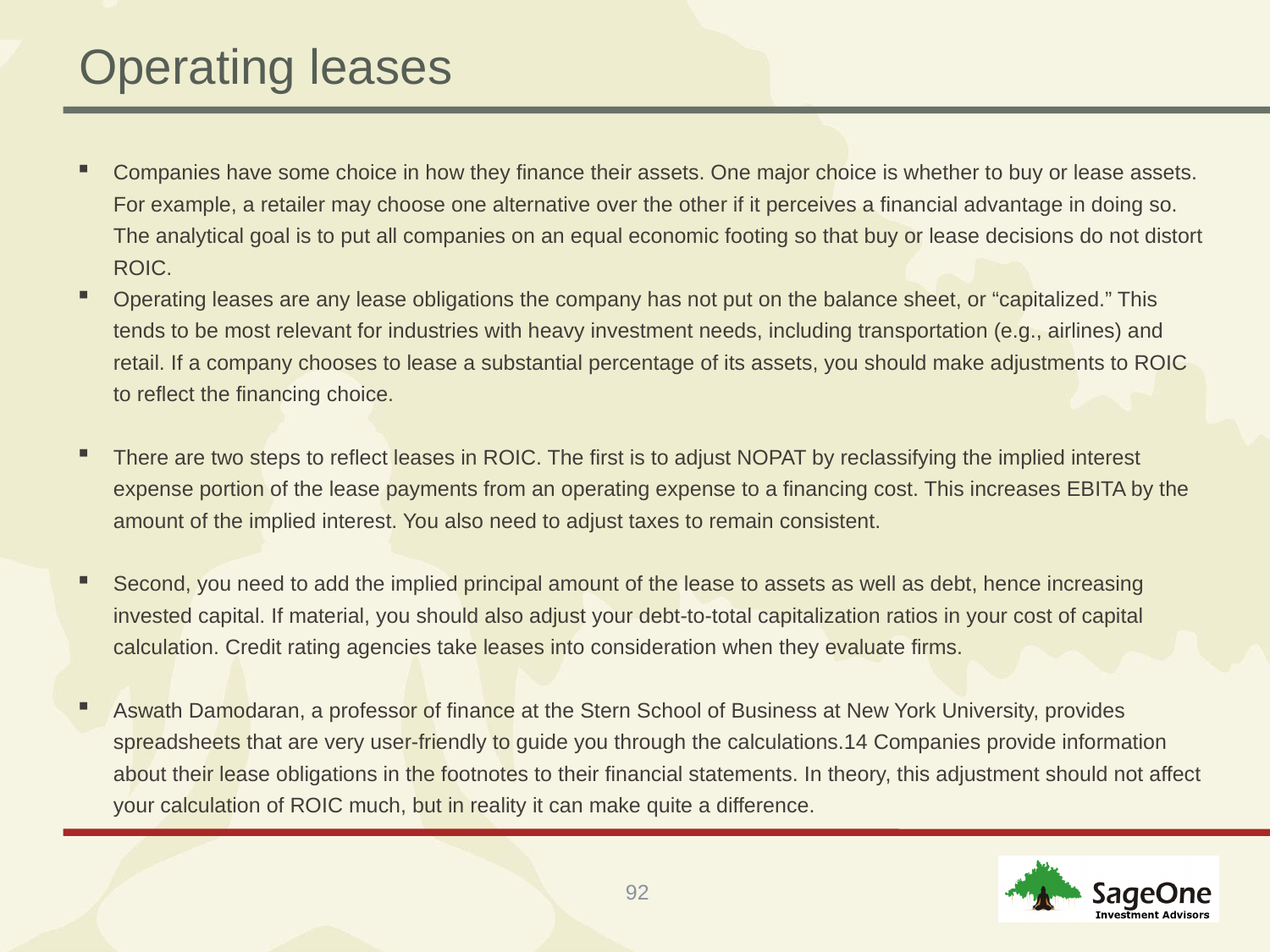

# Operating leases
Companies have some choice in how they finance their assets. One major choice is whether to buy or lease assets. For example, a retailer may choose one alternative over the other if it perceives a financial advantage in doing so. The analytical goal is to put all companies on an equal economic footing so that buy or lease decisions do not distort ROIC.
Operating leases are any lease obligations the company has not put on the balance sheet, or “capitalized.” This tends to be most relevant for industries with heavy investment needs, including transportation (e.g., airlines) and retail. If a company chooses to lease a substantial percentage of its assets, you should make adjustments to ROIC to reflect the financing choice.

There are two steps to reflect leases in ROIC. The first is to adjust NOPAT by reclassifying the implied interest expense portion of the lease payments from an operating expense to a financing cost. This increases EBITA by the amount of the implied interest. You also need to adjust taxes to remain consistent.

Second, you need to add the implied principal amount of the lease to assets as well as debt, hence increasing invested capital. If material, you should also adjust your debt-to-total capitalization ratios in your cost of capital calculation. Credit rating agencies take leases into consideration when they evaluate firms.

Aswath Damodaran, a professor of finance at the Stern School of Business at New York University, provides spreadsheets that are very user-friendly to guide you through the calculations.14 Companies provide information about their lease obligations in the footnotes to their financial statements. In theory, this adjustment should not affect your calculation of ROIC much, but in reality it can make quite a difference.
92